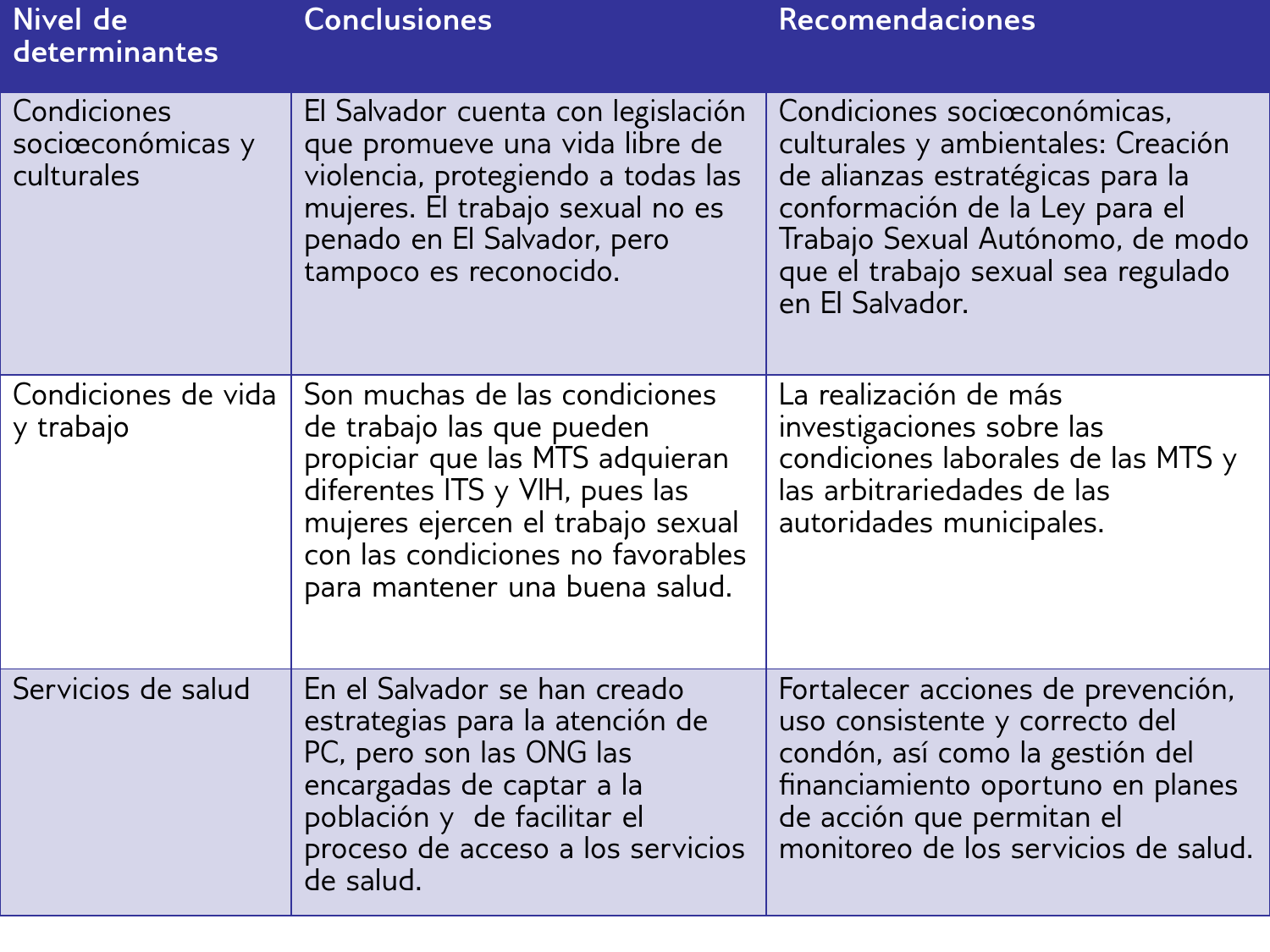

| Nivel de determinantes | Conclusiones | Recomendaciones |
| --- | --- | --- |
| Condiciones socioeconómicas y culturales | El Salvador cuenta con legislación que promueve una vida libre de violencia, protegiendo a todas las mujeres. El trabajo sexual no es penado en El Salvador, pero tampoco es reconocido. | Condiciones socioeconómicas, culturales y ambientales: Creación de alianzas estratégicas para la conformación de la Ley para el Trabajo Sexual Autónomo, de modo que el trabajo sexual sea regulado en El Salvador. |
| Condiciones de vida y trabajo | Son muchas de las condiciones de trabajo las que pueden propiciar que las MTS adquieran diferentes ITS y VIH, pues las mujeres ejercen el trabajo sexual con las condiciones no favorables para mantener una buena salud. | La realización de más investigaciones sobre las condiciones laborales de las MTS y las arbitrariedades de las autoridades municipales. |
| Servicios de salud | En el Salvador se han creado estrategias para la atención de PC, pero son las ONG las encargadas de captar a la población y de facilitar el proceso de acceso a los servicios de salud. | Fortalecer acciones de prevención, uso consistente y correcto del condón, así como la gestión del financiamiento oportuno en planes de acción que permitan el monitoreo de los servicios de salud. |